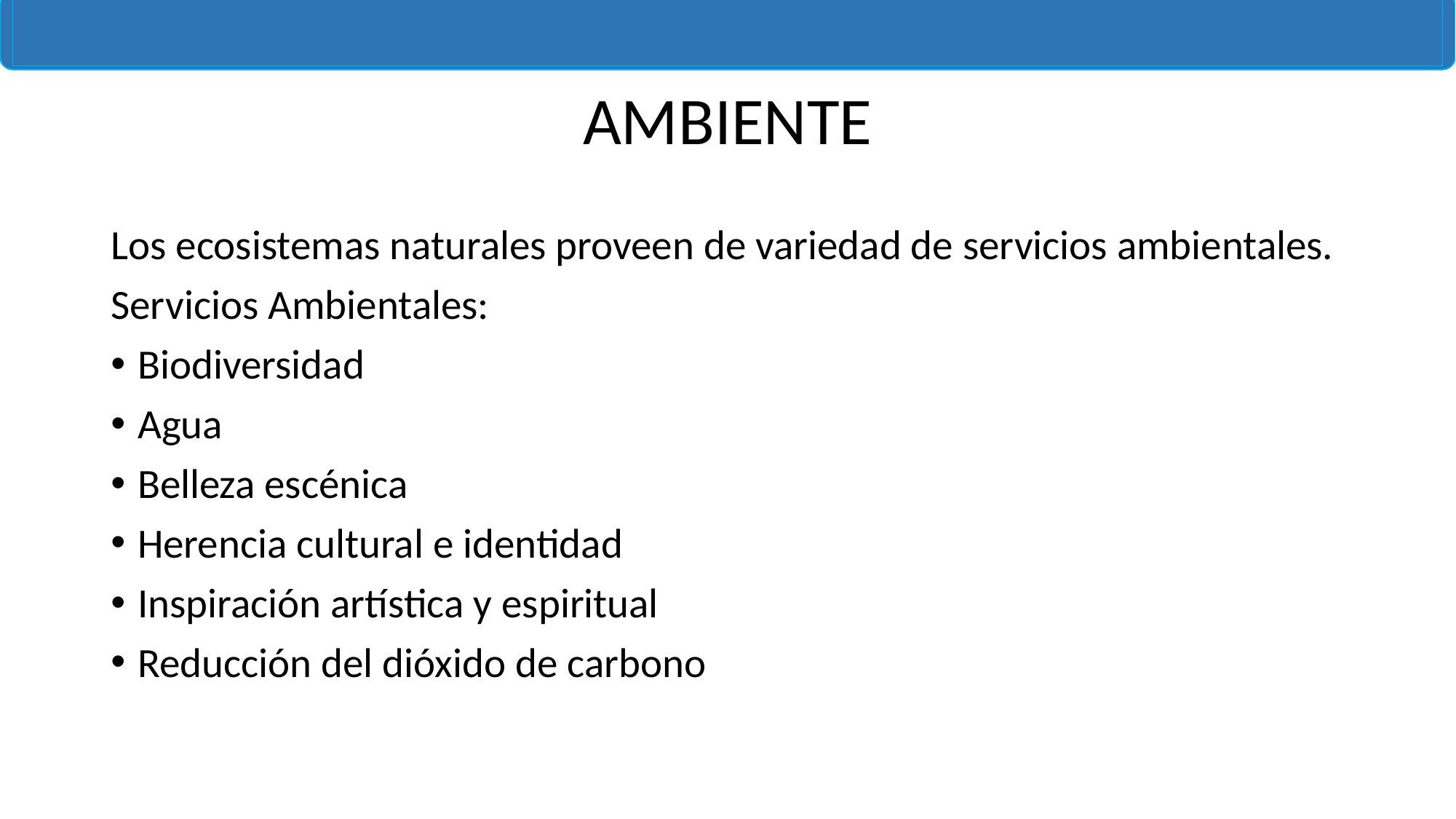

# AMBIENTE
Los ecosistemas naturales proveen de variedad de servicios ambientales.
Servicios Ambientales:
Biodiversidad
Agua
Belleza escénica
Herencia cultural e identidad
Inspiración artística y espiritual
Reducción del dióxido de carbono